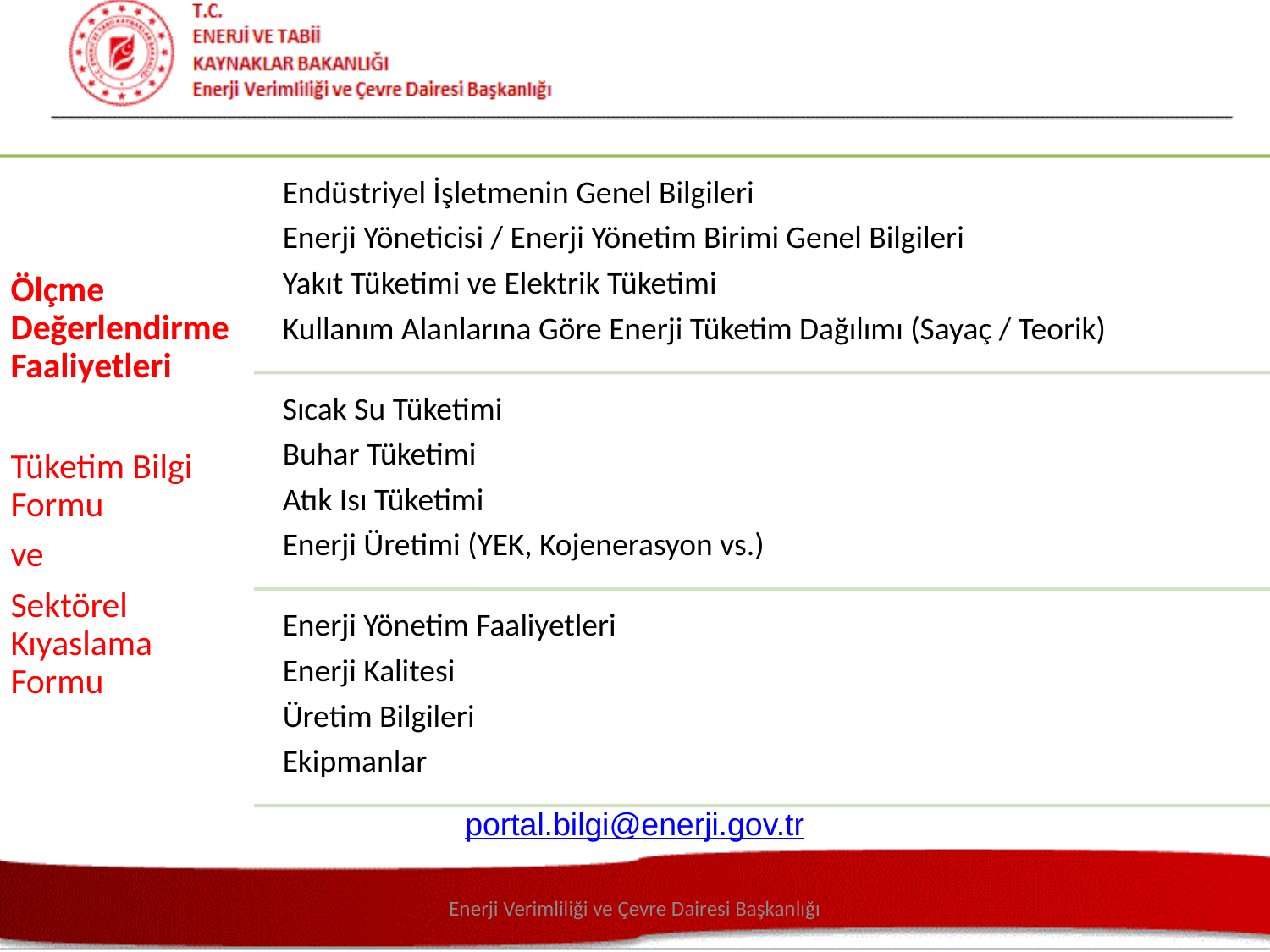

Ölçme Değerlendirme Faaliyetleri

Tüketim Bilgi Formu
ve
Sektörel Kıyaslama Formu
Endüstriyel İşletmenin Genel Bilgileri
Enerji Yöneticisi / Enerji Yönetim Birimi Genel Bilgileri
Yakıt Tüketimi ve Elektrik Tüketimi
Kullanım Alanlarına Göre Enerji Tüketim Dağılımı (Sayaç / Teorik)
Sıcak Su Tüketimi
Buhar Tüketimi
Atık Isı Tüketimi
Enerji Üretimi (YEK, Kojenerasyon vs.)
Enerji Yönetim Faaliyetleri
Enerji Kalitesi
Üretim Bilgileri
Ekipmanlar
portal.bilgi@enerji.gov.tr
Enerji Verimliliği ve Çevre Dairesi Başkanlığı